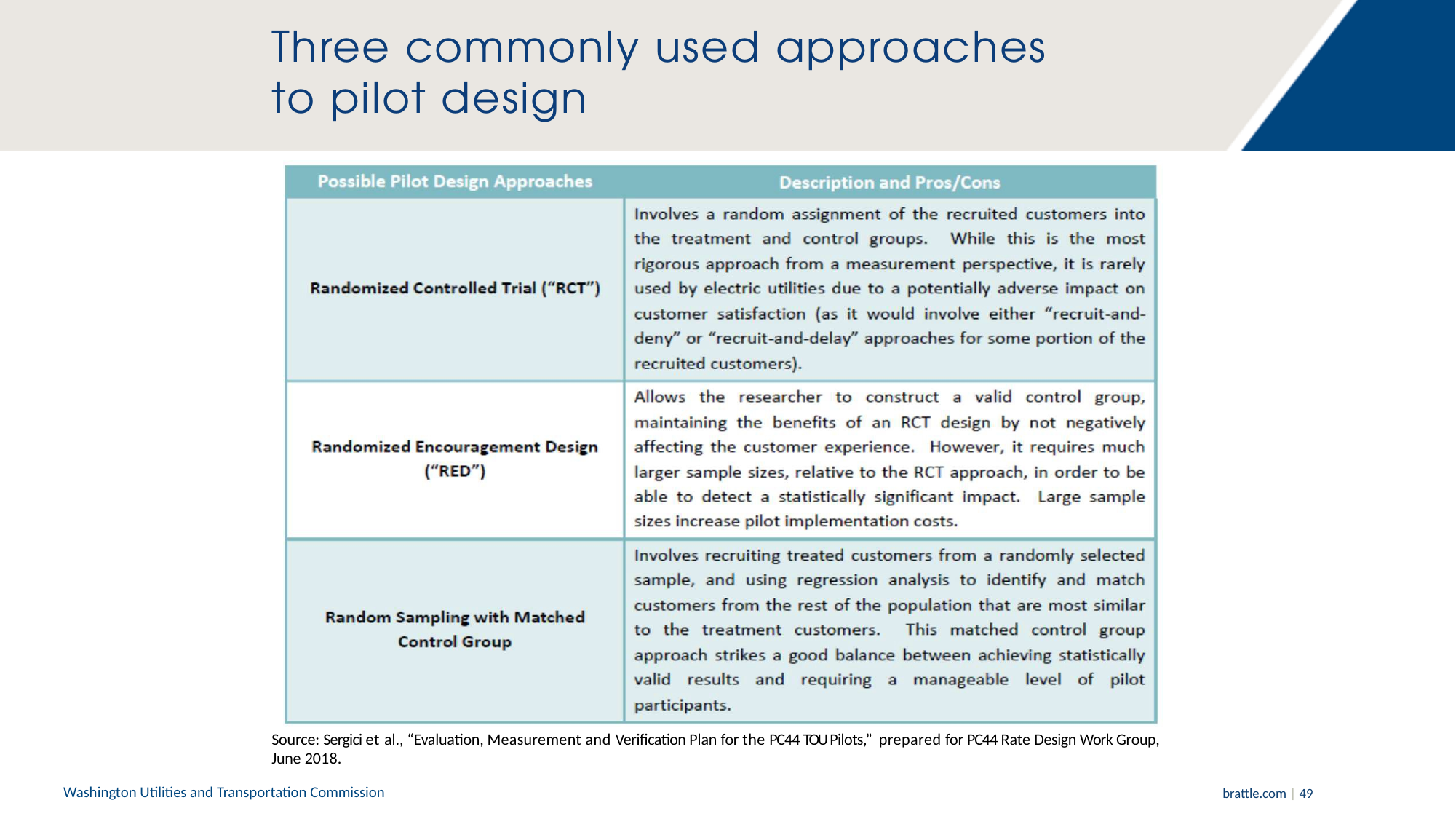

# Three commonly used approaches to pilot design

Source: Sergici et al., “Evaluation, Measurement and Verification Plan for the PC44 TOU Pilots,”  prepared for PC44 Rate Design Work Group, June 2018.